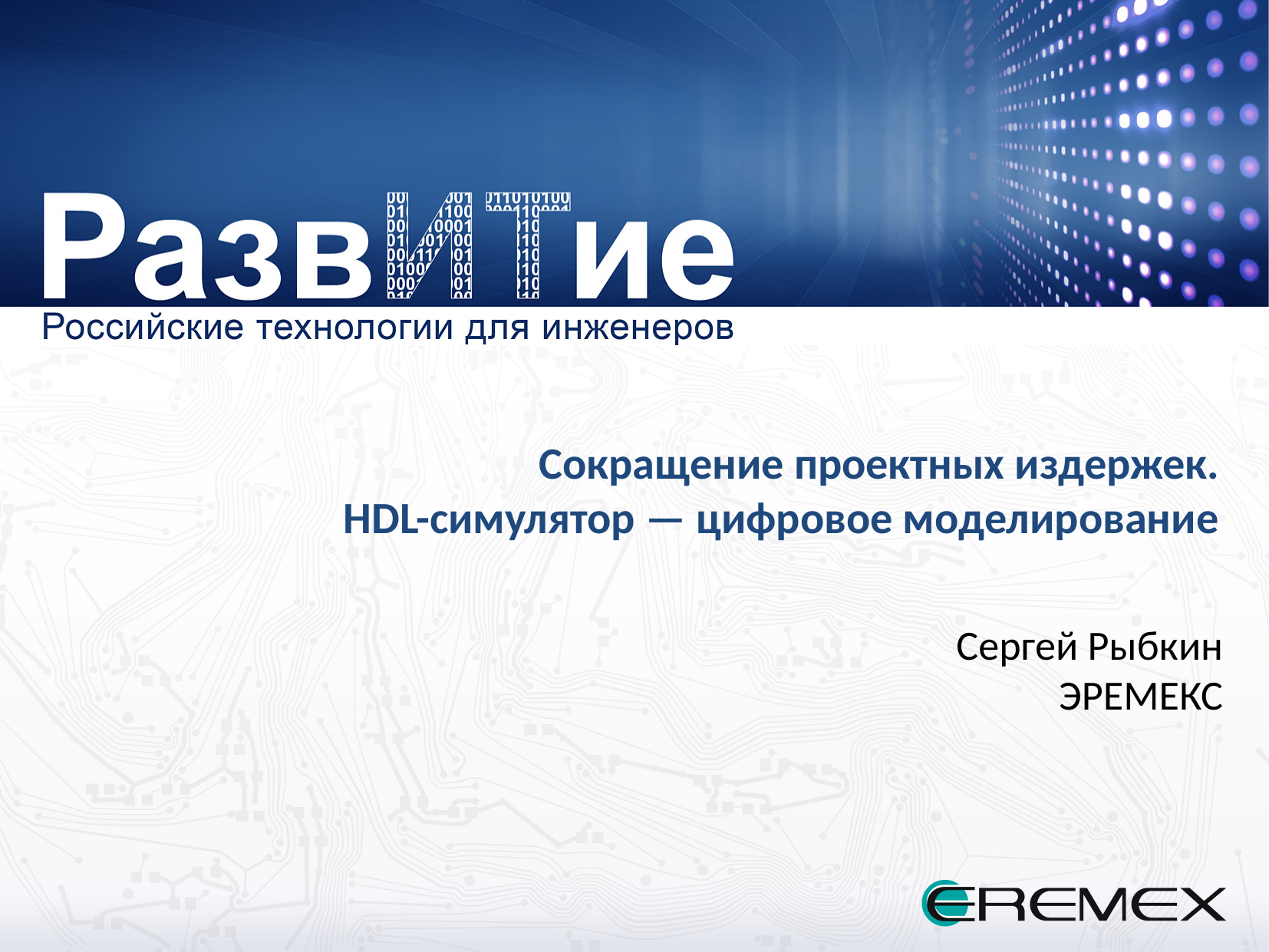

Сокращение проектных издержек.
HDL-симулятор — цифровое моделирование
Сергей Рыбкин
ЭРЕМЕКС